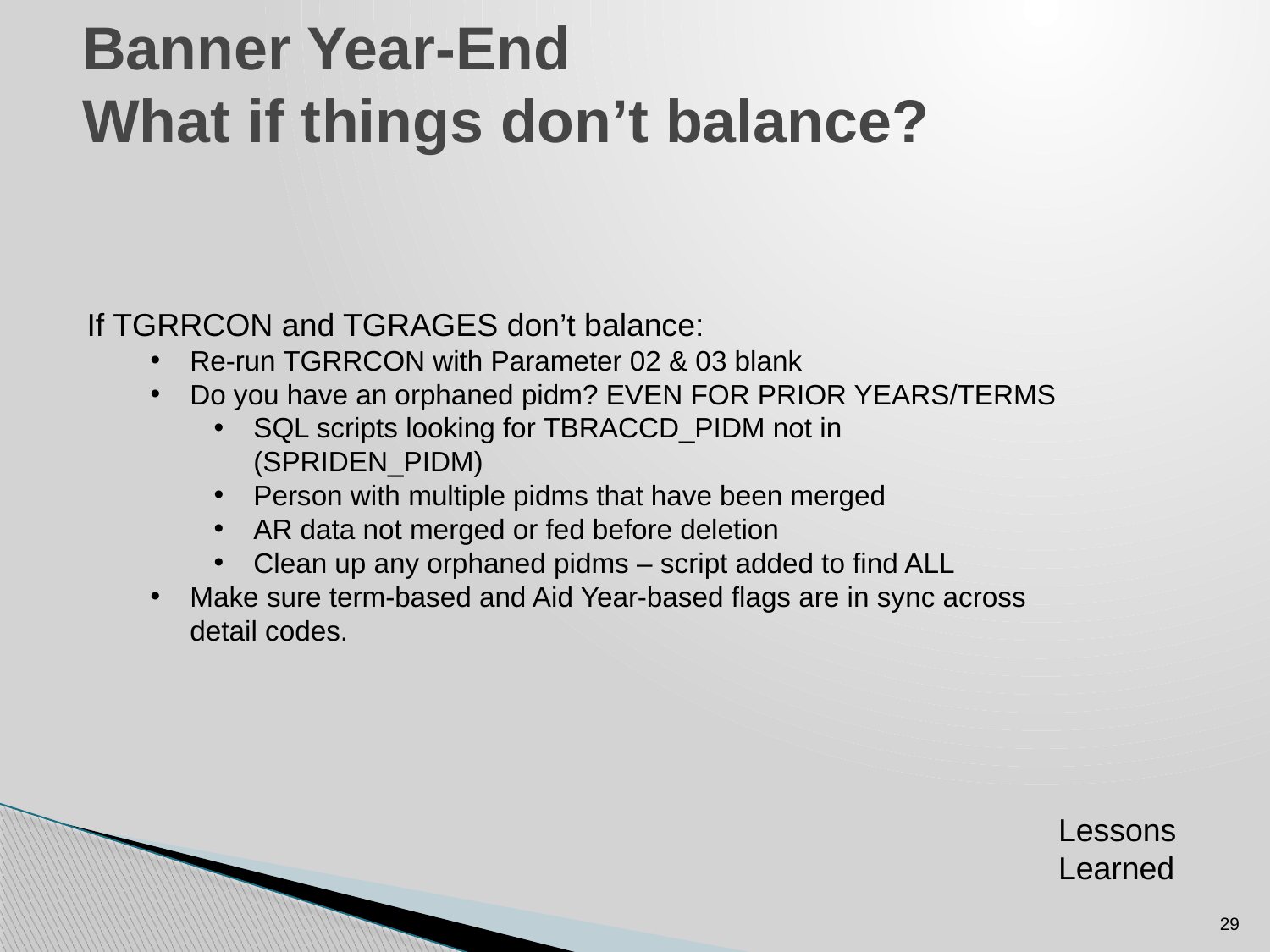

# Banner Year-End What if things don’t balance?

If TGRRCON and TGRAGES don’t balance:
Re-run TGRRCON with Parameter 02 & 03 blank
Do you have an orphaned pidm? EVEN FOR PRIOR YEARS/TERMS
SQL scripts looking for TBRACCD_PIDM not in (SPRIDEN_PIDM)
Person with multiple pidms that have been merged
AR data not merged or fed before deletion
Clean up any orphaned pidms – script added to find ALL
Make sure term-based and Aid Year-based flags are in sync across detail codes.

Lessons Learned
29